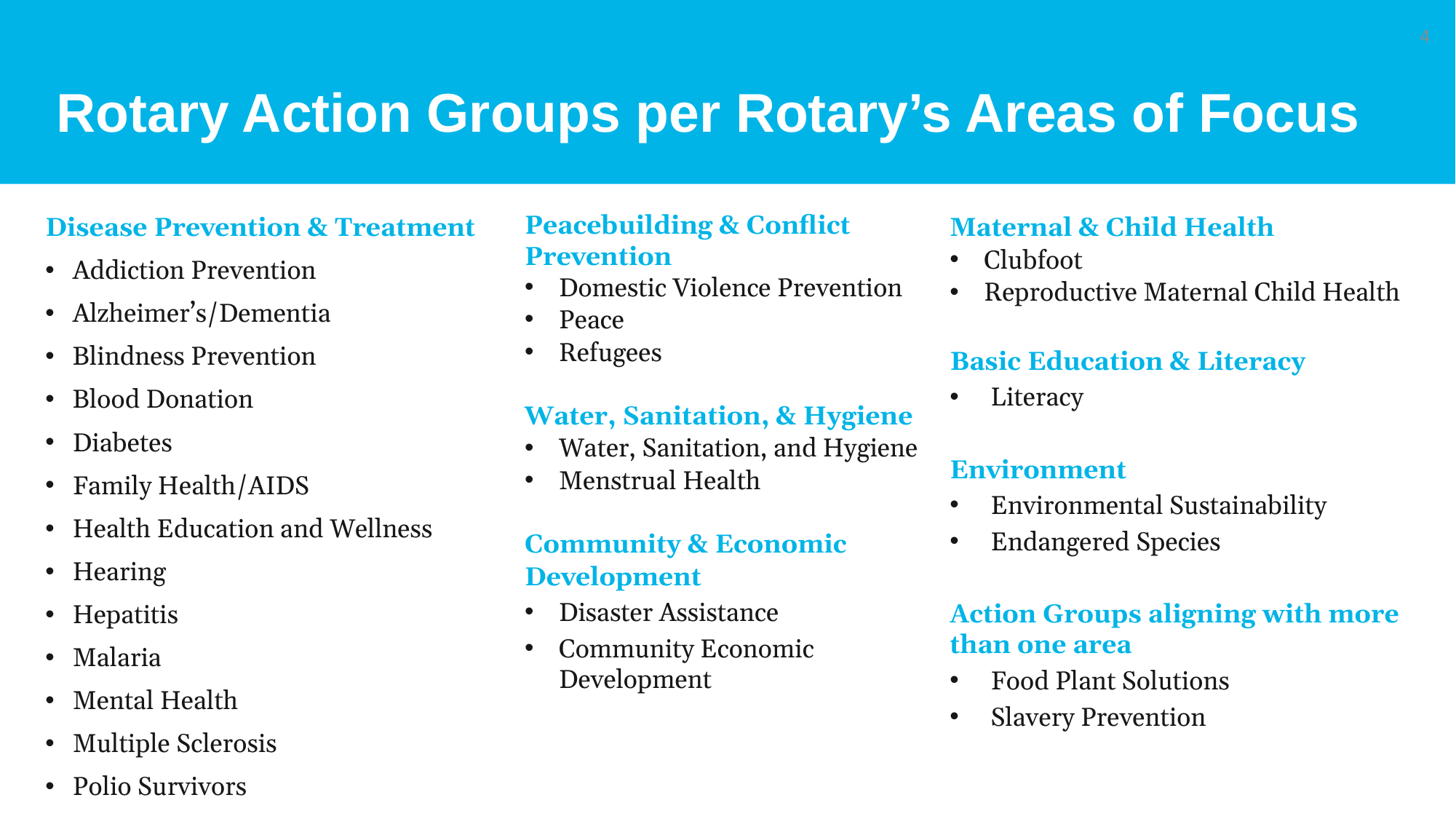

# Rotary Action Groups per Rotary’s Areas of Focus
4
Peacebuilding & Conflict Prevention
Domestic Violence Prevention
Peace
Refugees
Water, Sanitation, & Hygiene
Water, Sanitation, and Hygiene
Menstrual Health
Community & Economic
Development
Disaster Assistance
Community Economic Development

Maternal & Child Health
Clubfoot
Reproductive Maternal Child Health

Basic Education & Literacy
Literacy

Environment
Environmental Sustainability
Endangered Species

Action Groups aligning with more than one area
Food Plant Solutions
Slavery Prevention

Disease Prevention & Treatment
Addiction Prevention
Alzheimer’s/Dementia
Blindness Prevention
Blood Donation
Diabetes
Family Health/AIDS
Health Education and Wellness
Hearing
Hepatitis
Malaria
Mental Health
Multiple Sclerosis
Polio Survivors